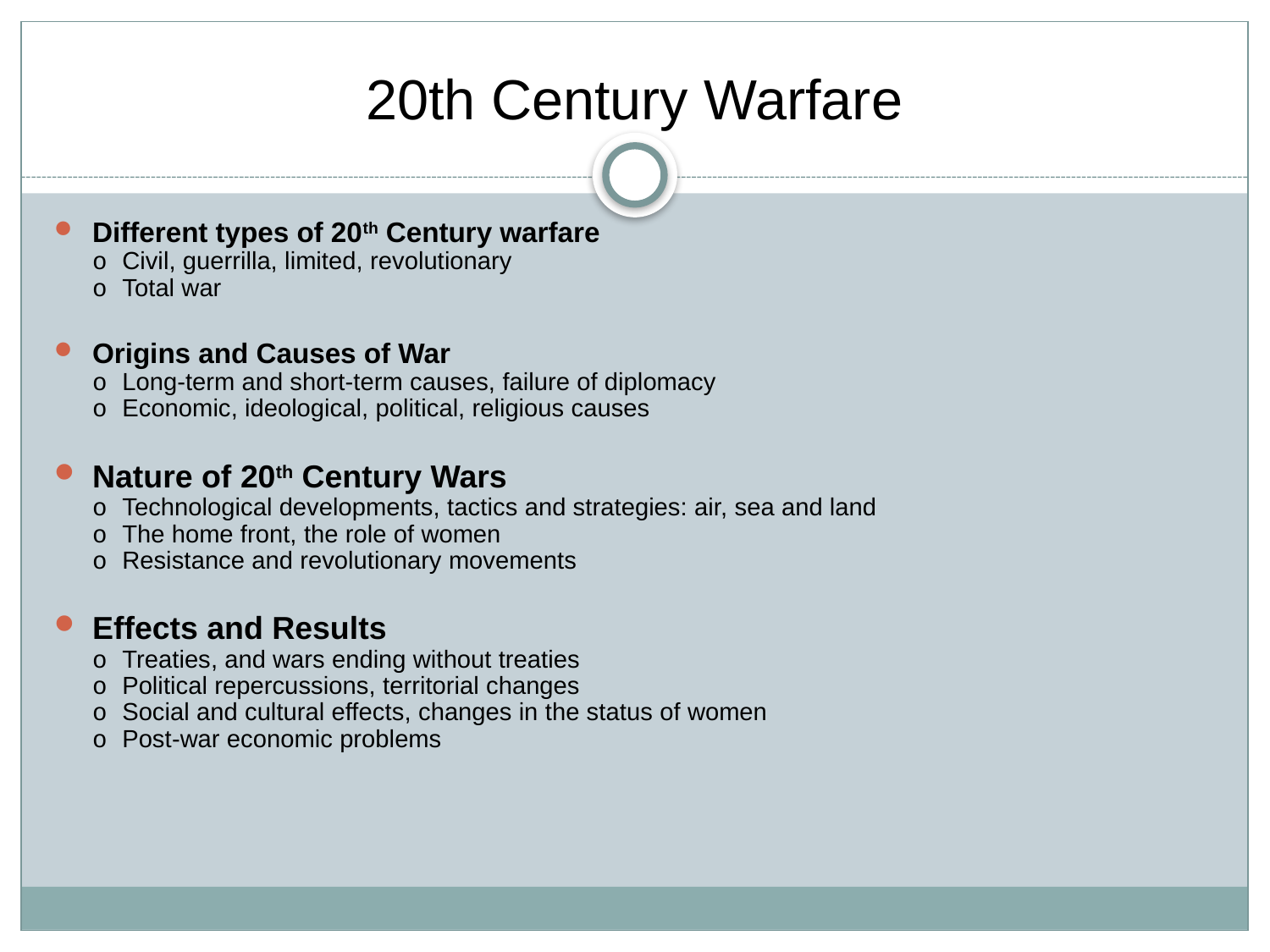

# 20th Century Warfare
Different types of 20th Century warfare
o Civil, guerrilla, limited, revolutionary
o Total war

Origins and Causes of War
o Long-term and short-term causes, failure of diplomacy
o Economic, ideological, political, religious causes

Nature of 20th Century Wars
o Technological developments, tactics and strategies: air, sea and land
o The home front, the role of women
o Resistance and revolutionary movements

Effects and Results
o Treaties, and wars ending without treaties
o Political repercussions, territorial changes
o Social and cultural effects, changes in the status of women
o Post-war economic problems